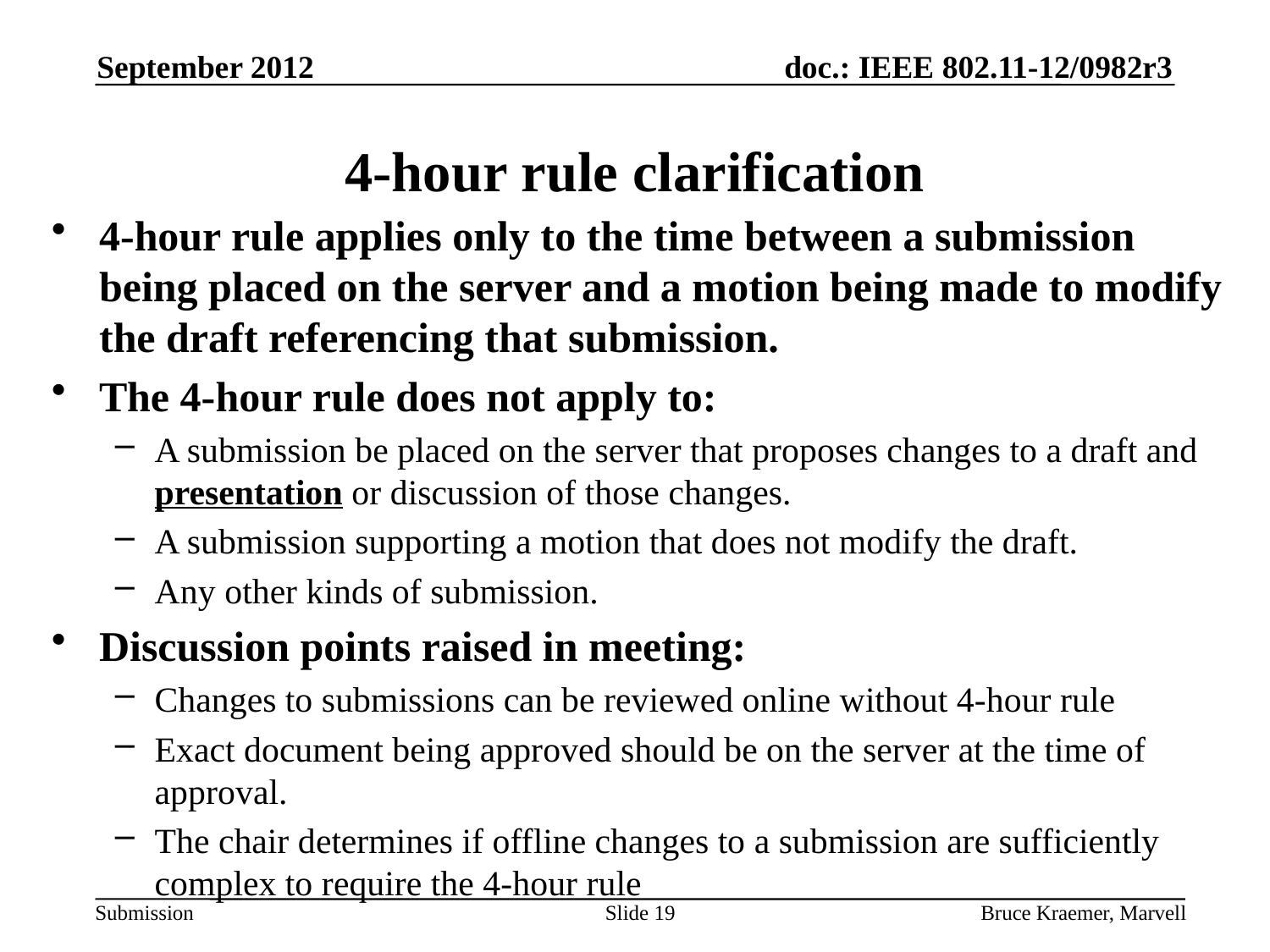

4-hour rule clarification
September 2012
4-hour rule applies only to the time between a submission being placed on the server and a motion being made to modify the draft referencing that submission.
The 4-hour rule does not apply to:
A submission be placed on the server that proposes changes to a draft and presentation or discussion of those changes.
A submission supporting a motion that does not modify the draft.
Any other kinds of submission.
Discussion points raised in meeting:
Changes to submissions can be reviewed online without 4-hour rule
Exact document being approved should be on the server at the time of approval.
The chair determines if offline changes to a submission are sufficiently complex to require the 4-hour rule
Slide 19
Bruce Kraemer, Marvell